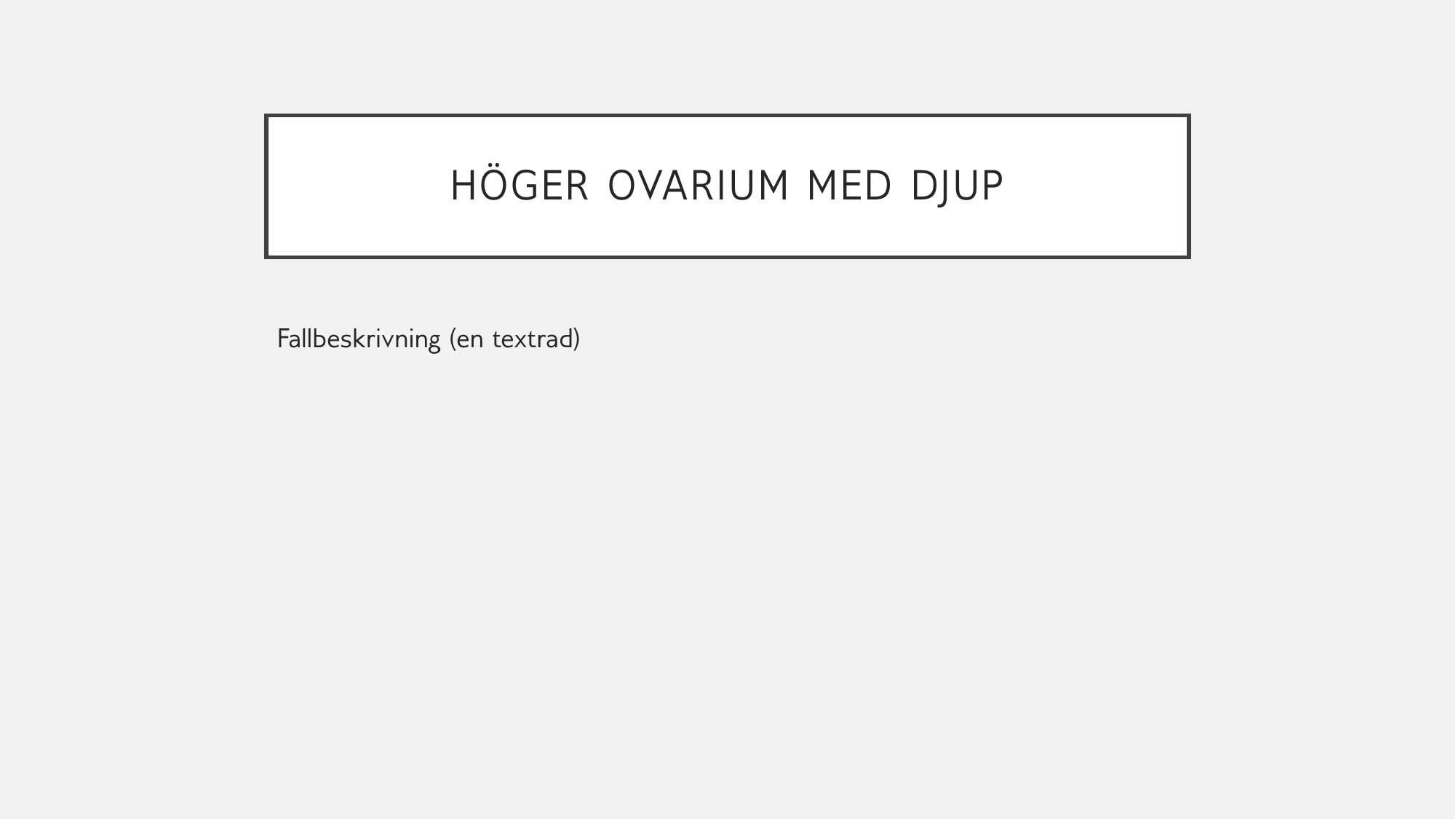

# höger Ovarium med djup
Fallbeskrivning (en textrad)